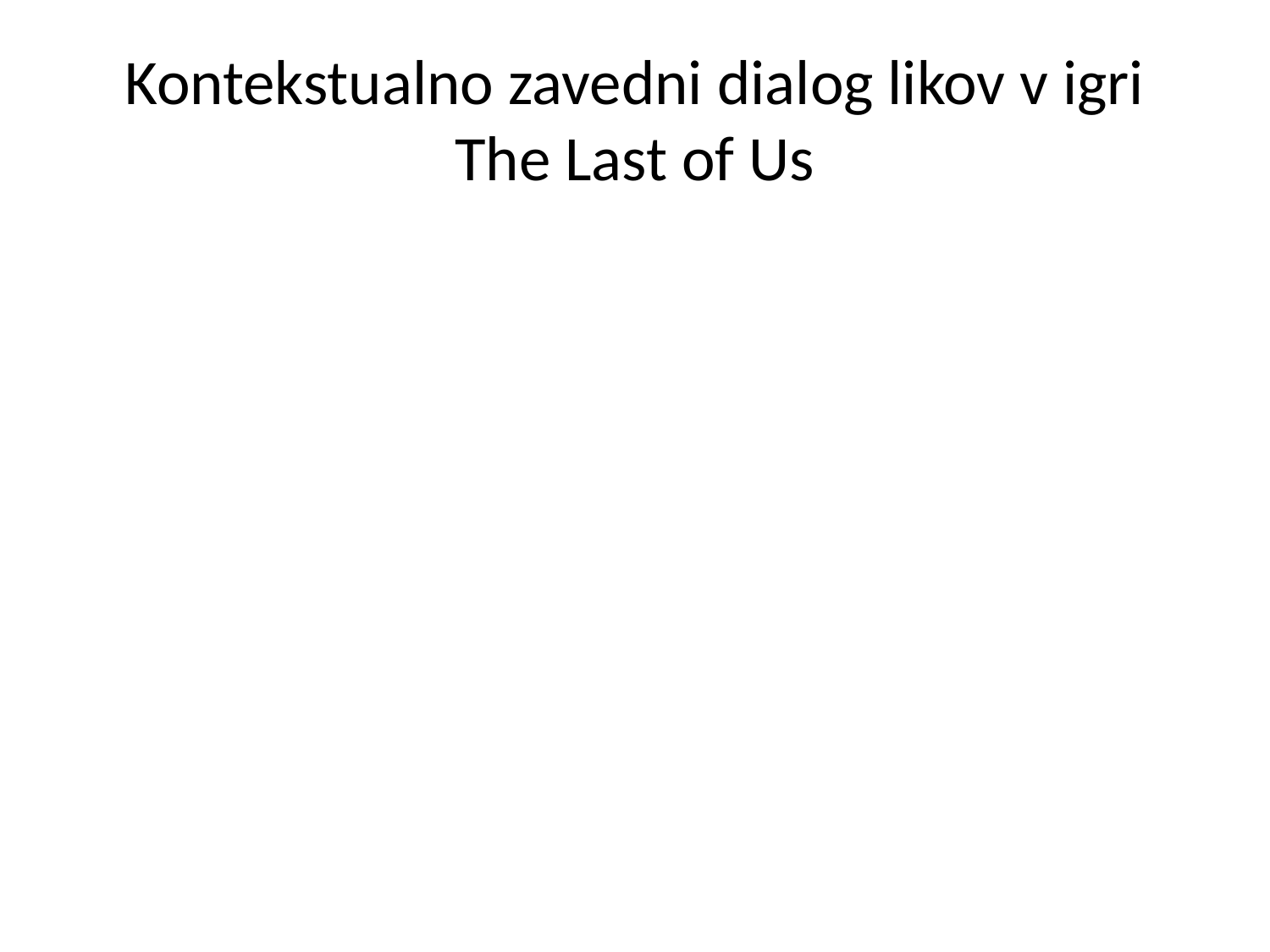

# Kontekstualno zavedni dialog likov v igri The Last of Us